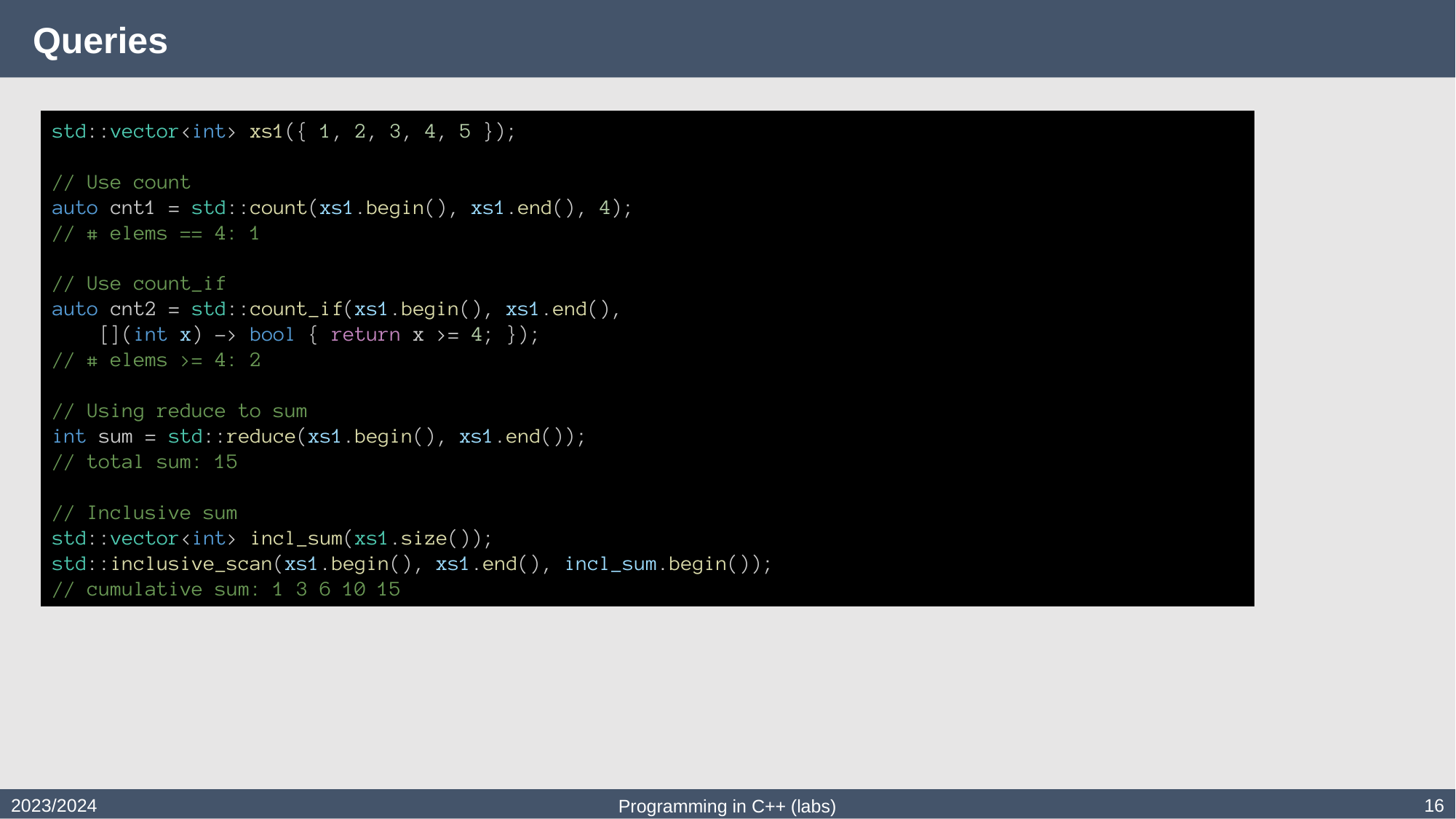

# Queries
std::vector<int> xs1({ 1, 2, 3, 4, 5 });
// Use count
auto cnt1 = std::count(xs1.begin(), xs1.end(), 4);
// # elems == 4: 1
// Use count_if
auto cnt2 = std::count_if(xs1.begin(), xs1.end(),
    [](int x) -> bool { return x >= 4; });
// # elems >= 4: 2
// Using reduce to sum
int sum = std::reduce(xs1.begin(), xs1.end());
// total sum: 15
// Inclusive sum
std::vector<int> incl_sum(xs1.size());
std::inclusive_scan(xs1.begin(), xs1.end(), incl_sum.begin());
// cumulative sum: 1 3 6 10 15
2023/2024
16
Programming in C++ (labs)